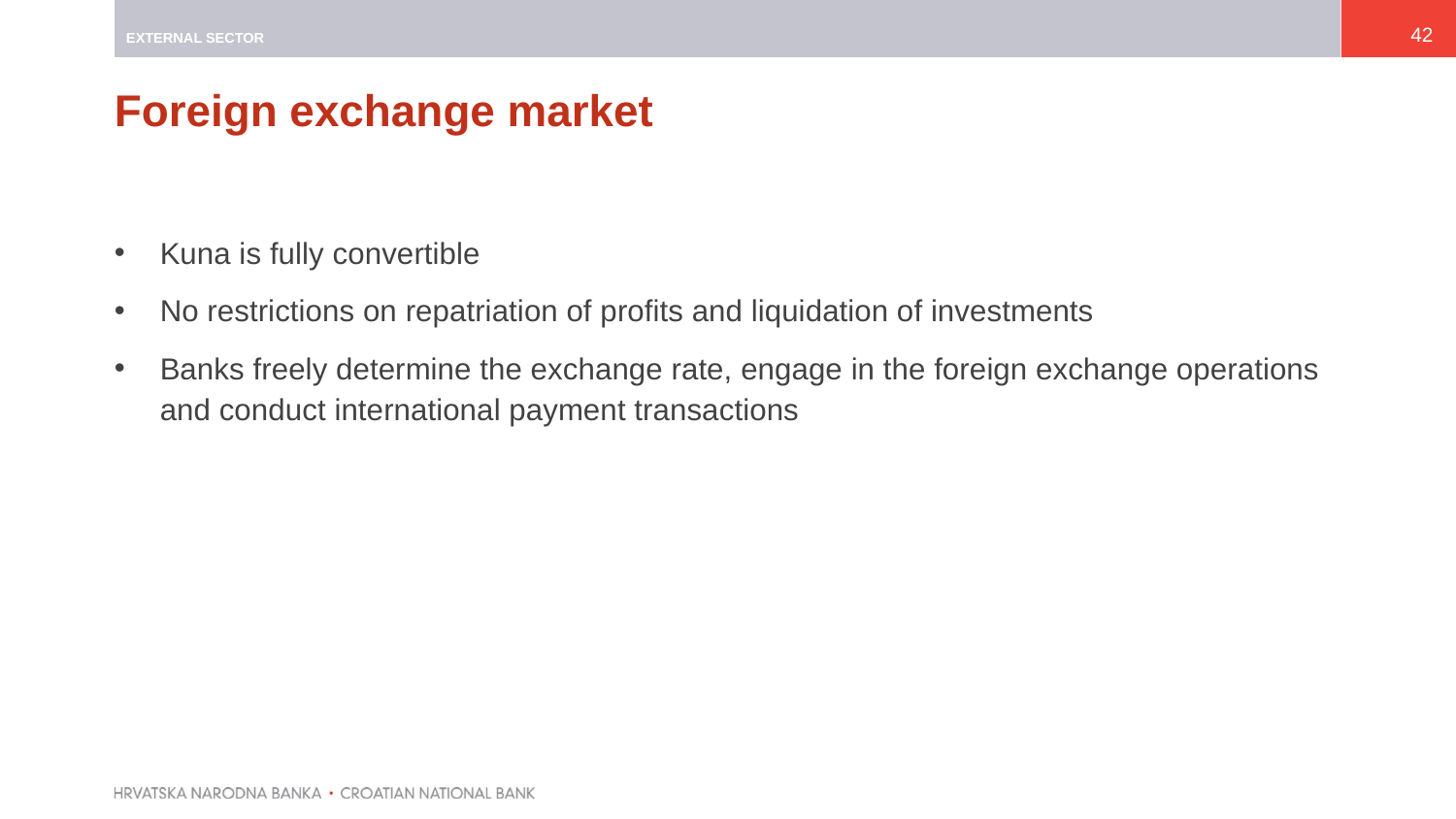

EXTERNAL SECTOR
42
# Foreign exchange market
Kuna is fully convertible
No restrictions on repatriation of profits and liquidation of investments
Banks freely determine the exchange rate, engage in the foreign exchange operations and conduct international payment transactions